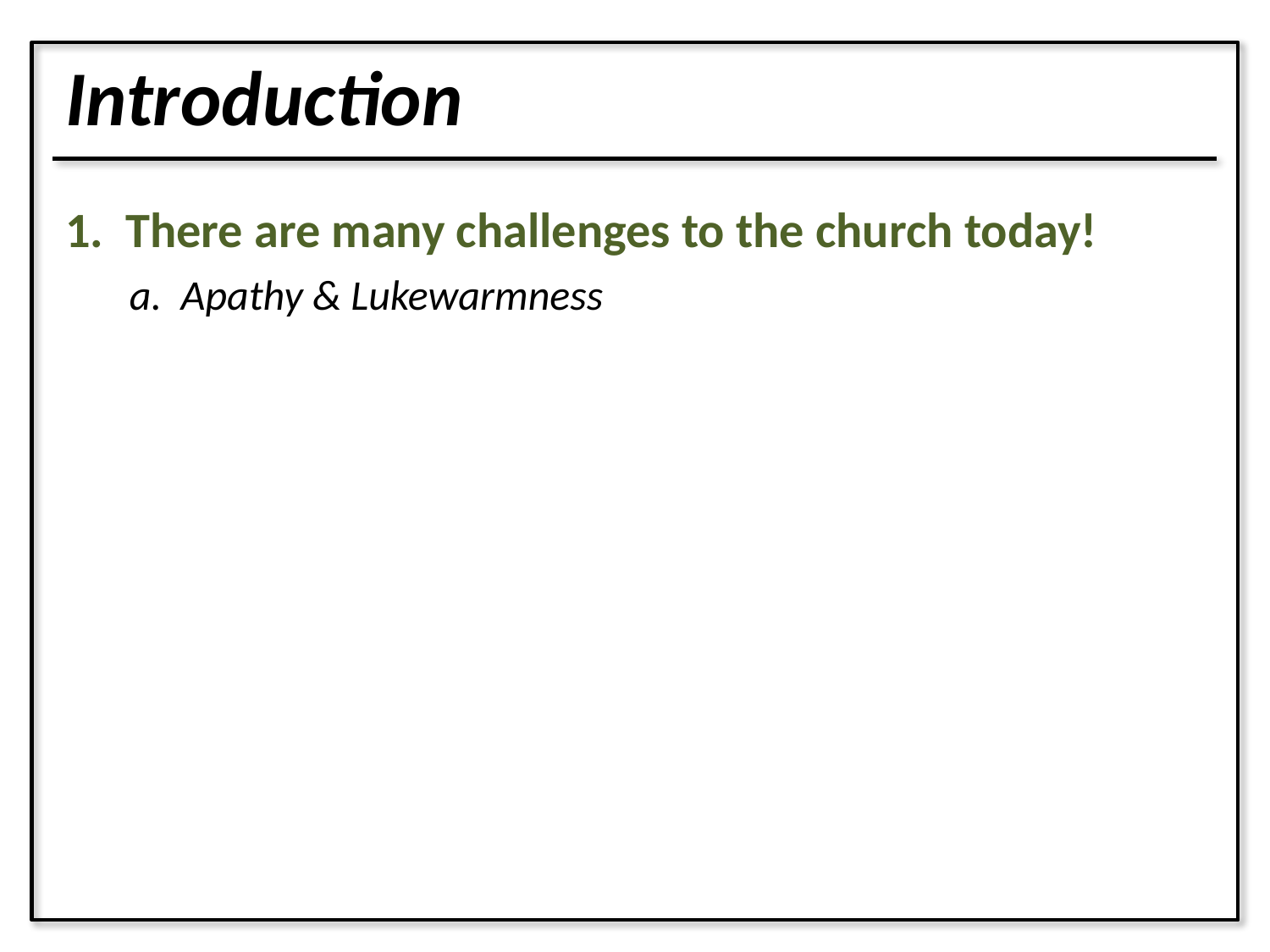

Introduction
1.  There are many challenges to the church today!
a.  Apathy & Lukewarmness